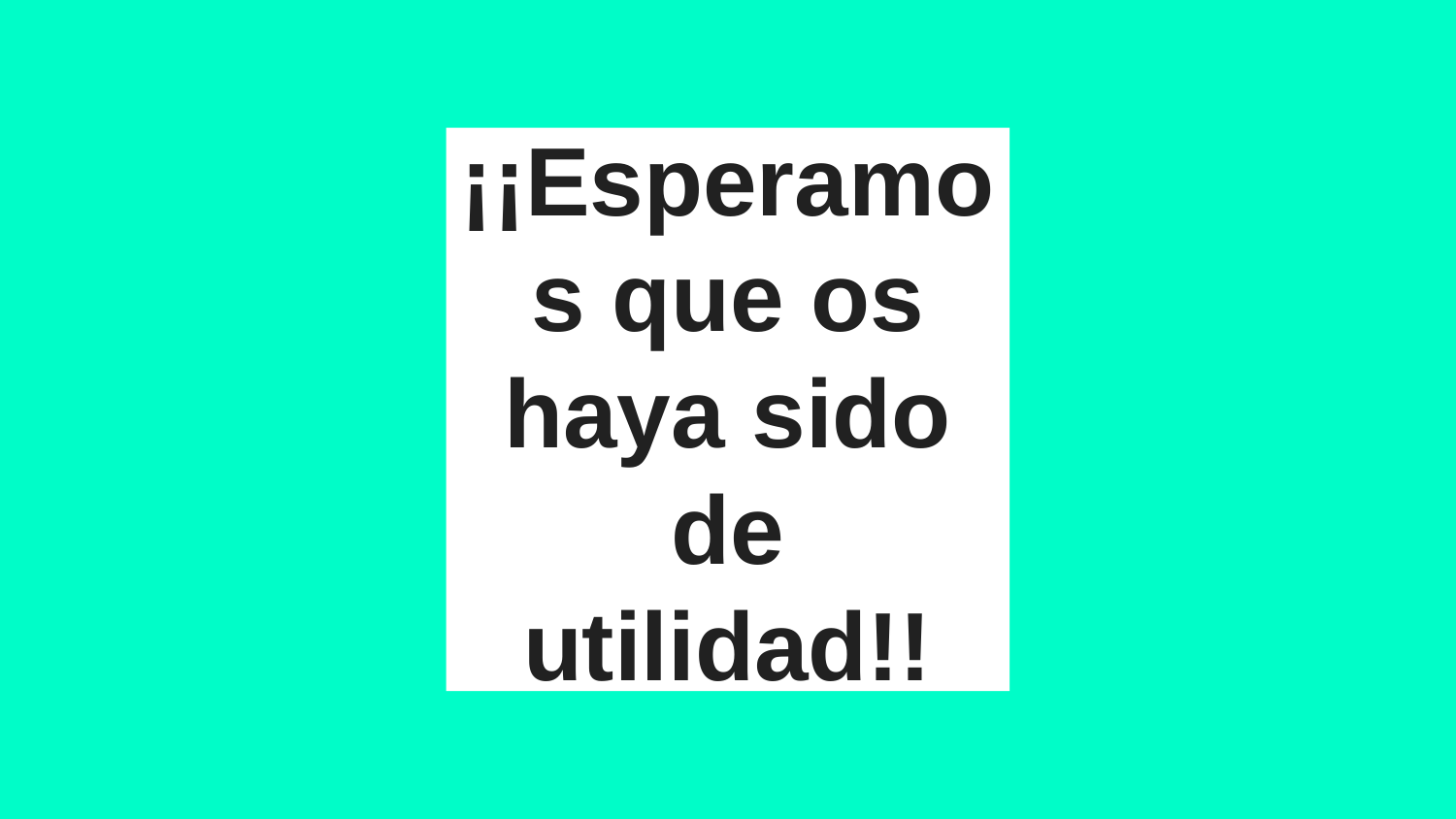

# ¡¡Esperamos que os haya sido de utilidad!!